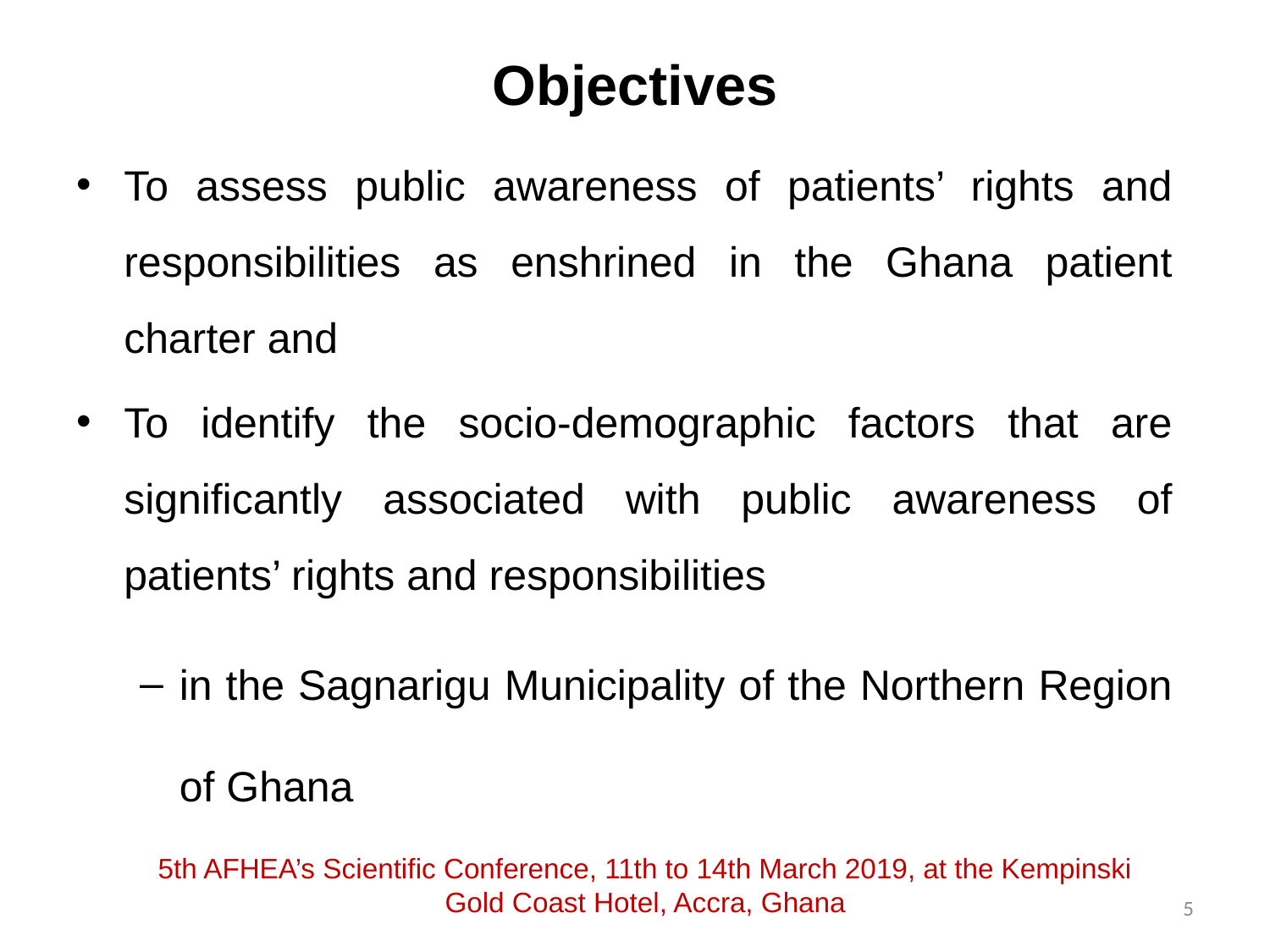

# Objectives
To assess public awareness of patients’ rights and responsibilities as enshrined in the Ghana patient charter and
To identify the socio-demographic factors that are significantly associated with public awareness of patients’ rights and responsibilities
in the Sagnarigu Municipality of the Northern Region of Ghana

5th AFHEA’s Scientific Conference, 11th to 14th March 2019, at the Kempinski Gold Coast Hotel, Accra, Ghana
5